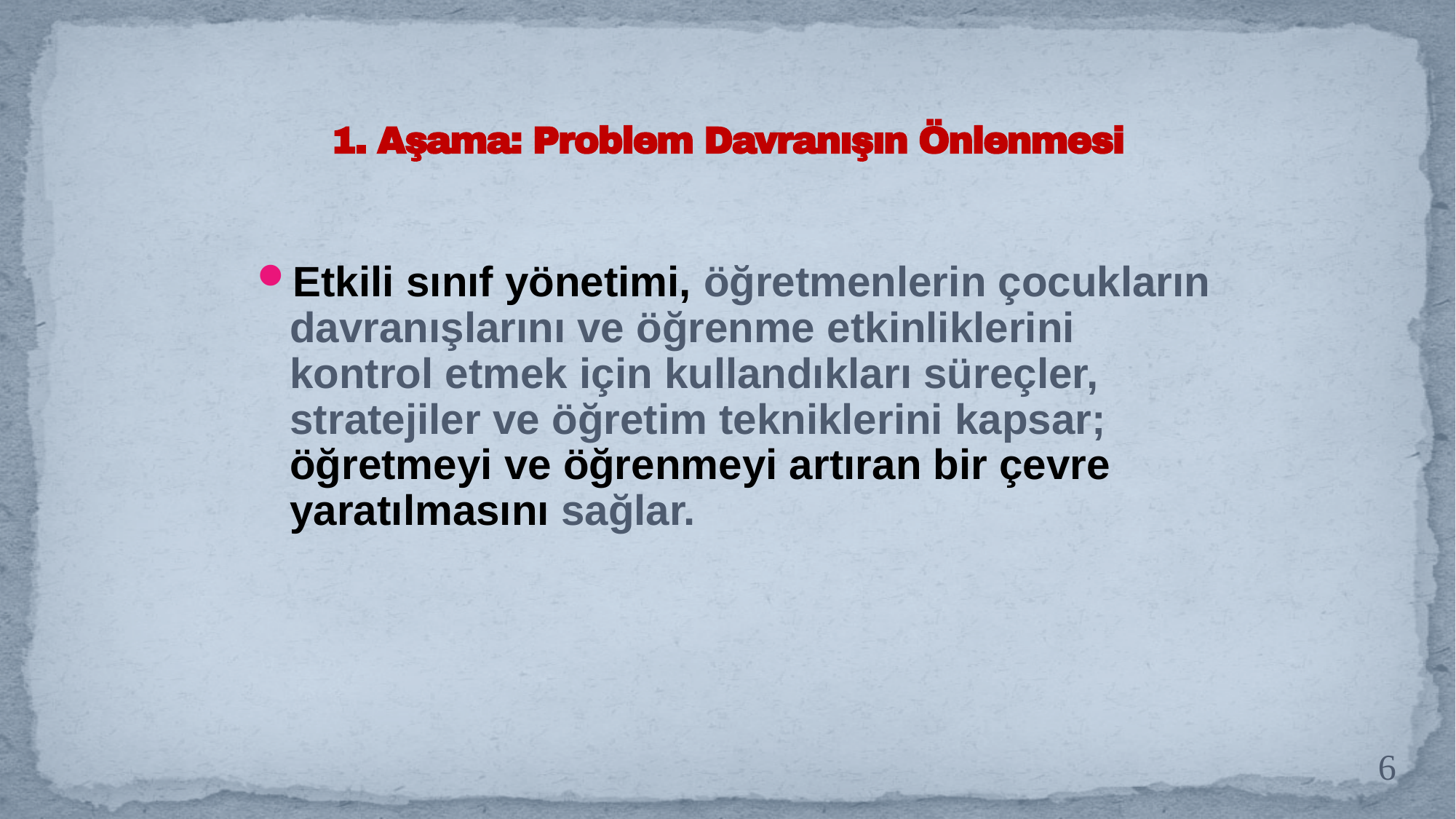

# 1. Aşama: Problem Davranışın Önlenmesi

Etkili sınıf yönetimi, öğretmenlerin çocukların davranışlarını ve öğrenme etkinliklerini kontrol etmek için kullandıkları süreçler, stratejiler ve öğretim tekniklerini kapsar; öğretmeyi ve öğrenmeyi artıran bir çevre yaratılmasını sağlar.

6